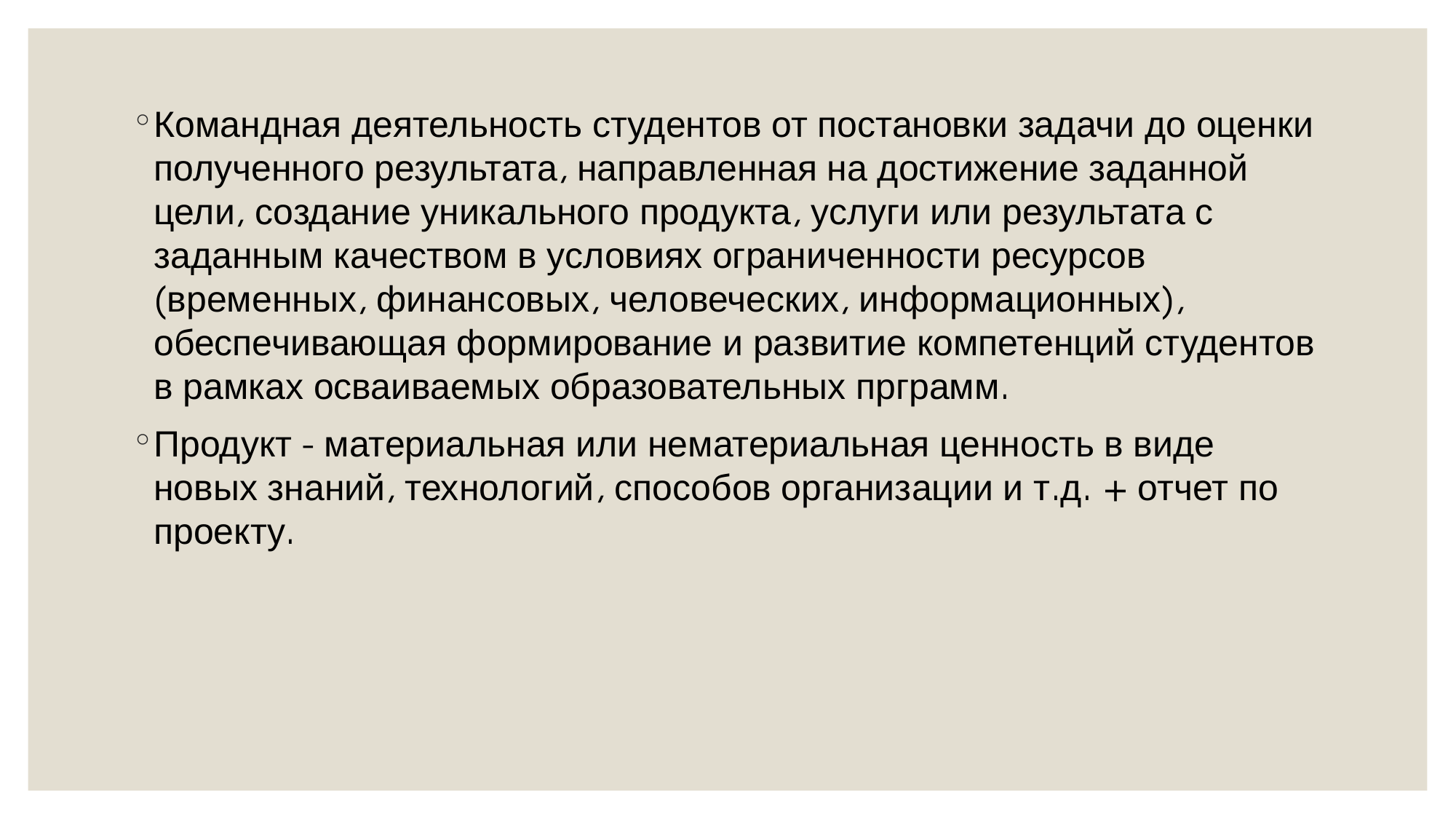

Командная деятельность студентов от постановки задачи до оценки полученного результата, направленная на достижение заданной цели, создание уникального продукта, услуги или результата с заданным качеством в условиях ограниченности ресурсов (временных, финансовых, человеческих, информационных), обеспечивающая формирование и развитие компетенций студентов в рамках осваиваемых образовательных прграмм.
Продукт - материальная или нематериальная ценность в виде новых знаний, технологий, способов организации и т.д. + отчет по проекту.